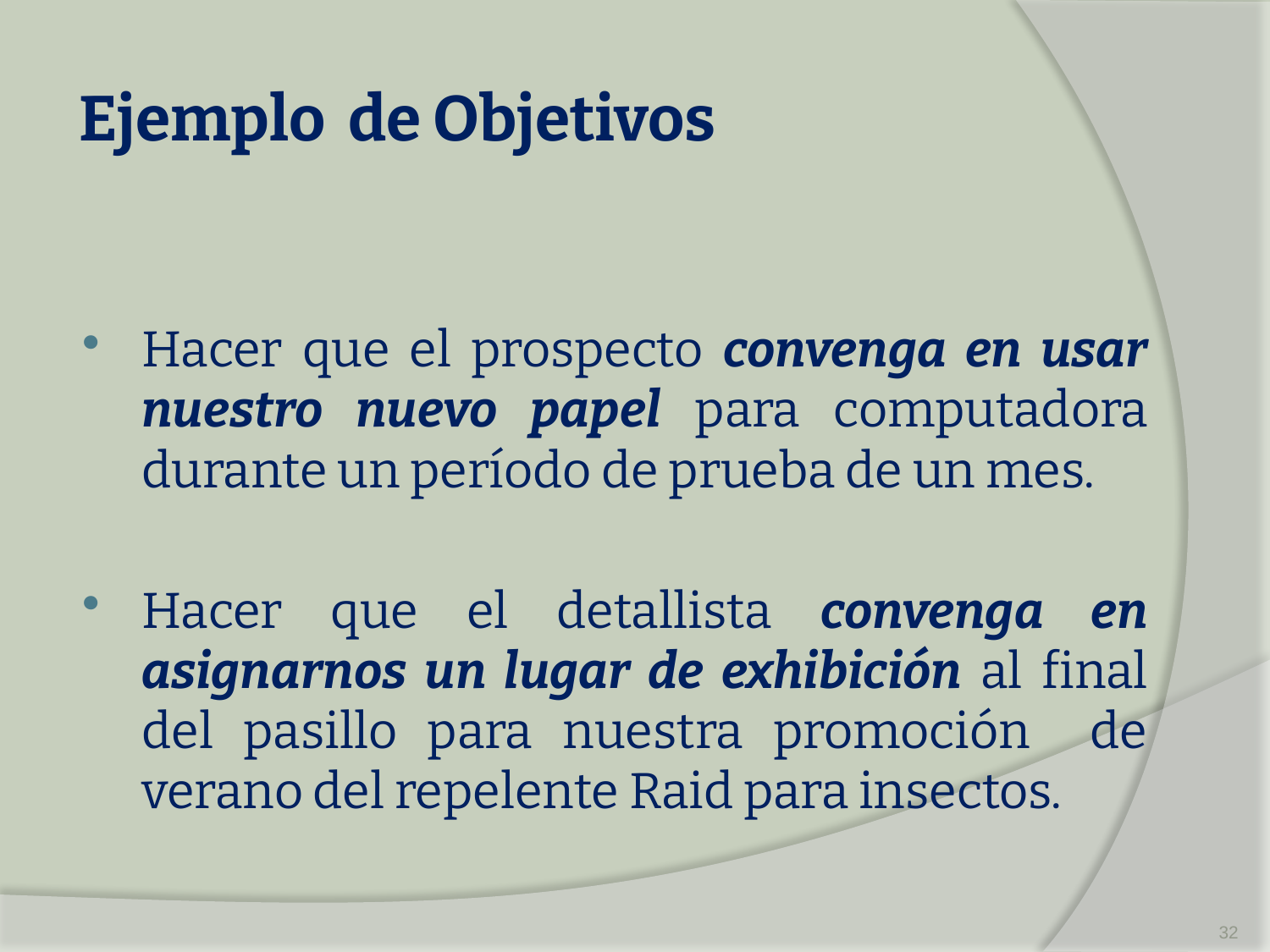

# Ejemplo  de Objetivos

Hacer que el prospecto convenga en usar nuestro nuevo papel para computadora durante un período de prueba de un mes.

Hacer que el detallista convenga en asignarnos un lugar de exhibición al final del pasillo para nuestra promoción  de verano del repelente Raid para insectos.

32